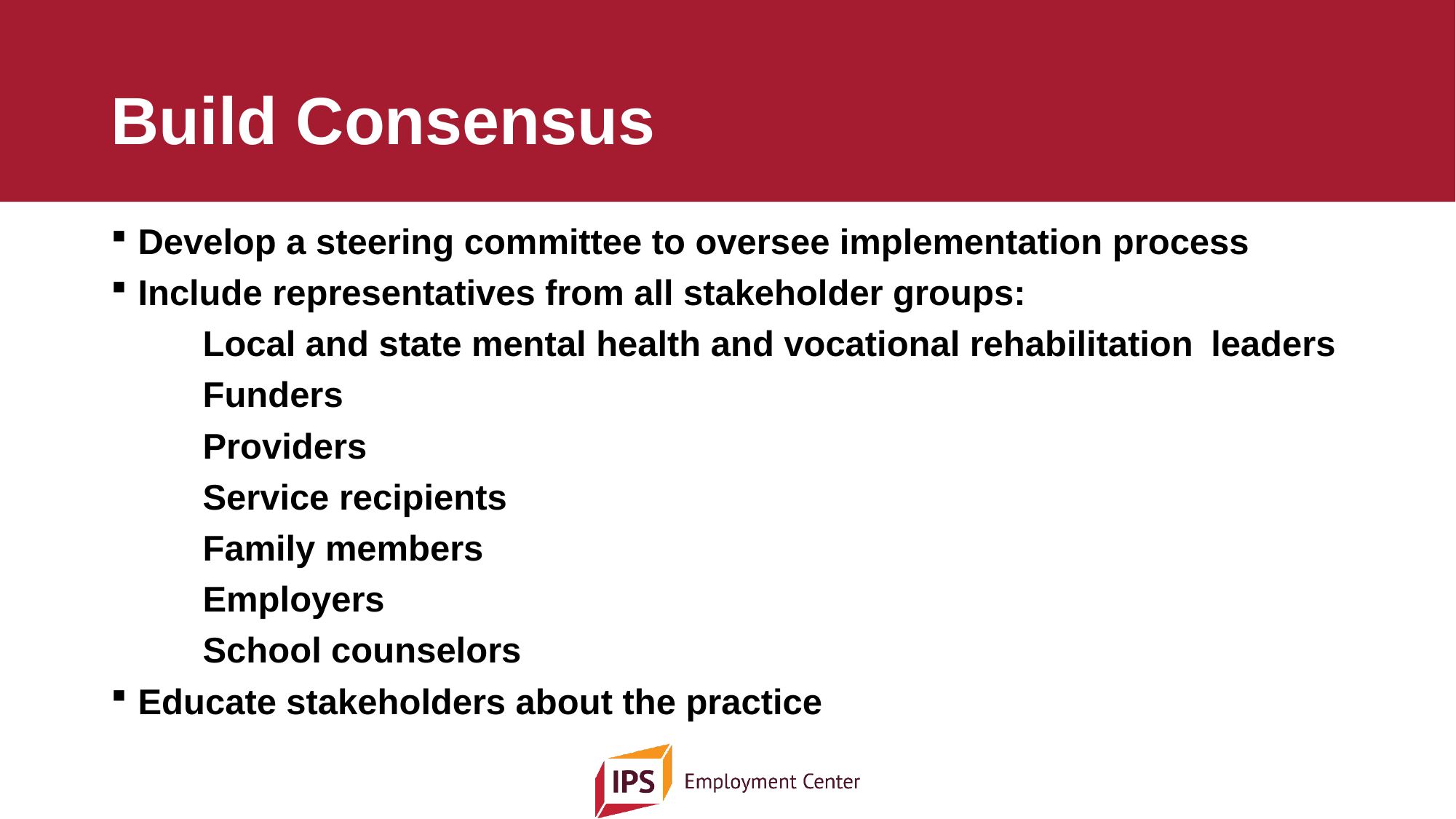

# Build Consensus
Develop a steering committee to oversee implementation process
Include representatives from all stakeholder groups:
	Local and state mental health and vocational rehabilitation 			leaders
	Funders
	Providers
	Service recipients
	Family members
	Employers
	School counselors
Educate stakeholders about the practice